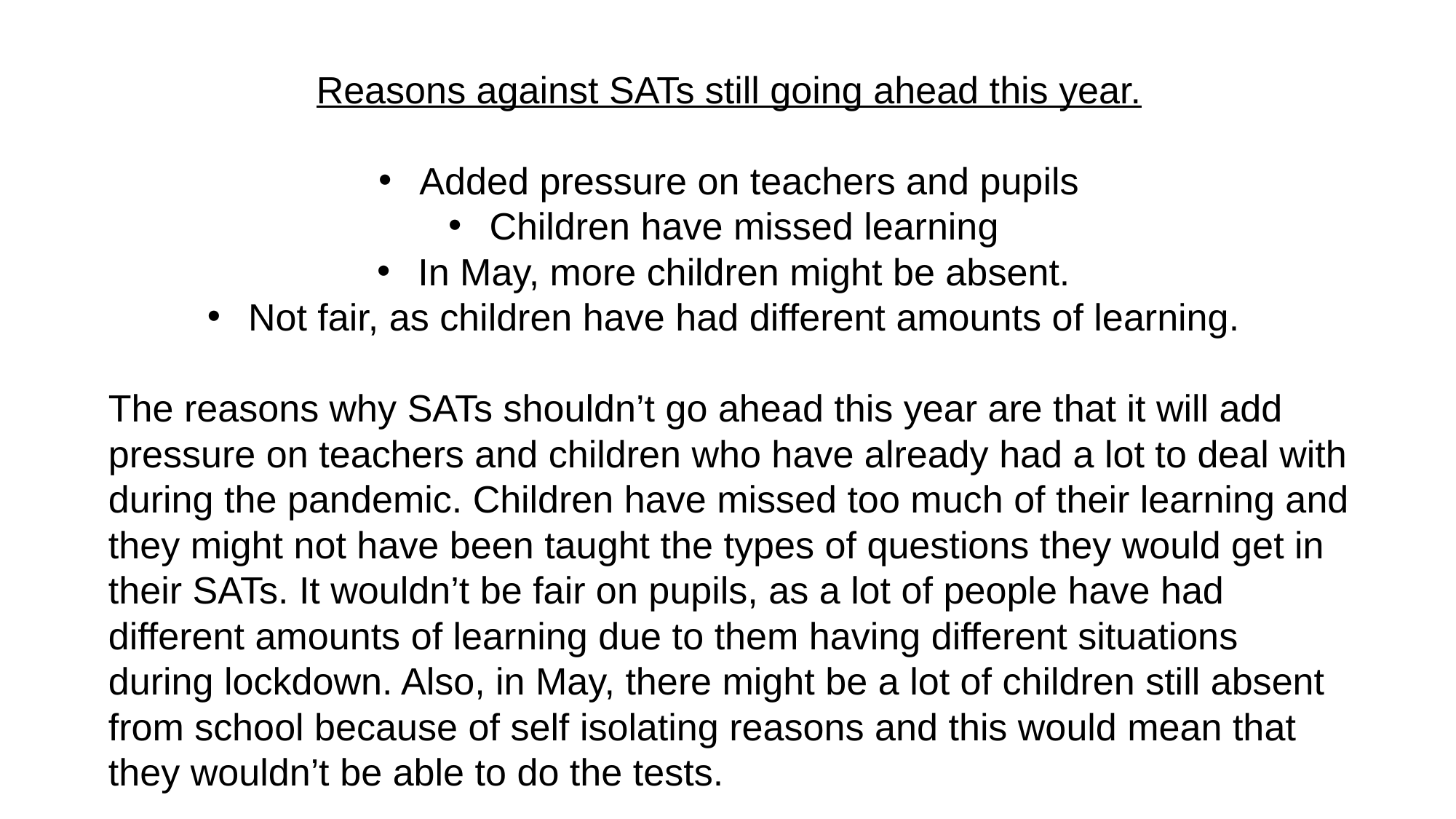

Reasons against SATs still going ahead this year.

Added pressure on teachers and pupils
Children have missed learning
In May, more children might be absent.
Not fair, as children have had different amounts of learning.

The reasons why SATs shouldn’t go ahead this year are that it will add pressure on teachers and children who have already had a lot to deal with during the pandemic. Children have missed too much of their learning and they might not have been taught the types of questions they would get in their SATs. It wouldn’t be fair on pupils, as a lot of people have had different amounts of learning due to them having different situations during lockdown. Also, in May, there might be a lot of children still absent from school because of self isolating reasons and this would mean that they wouldn’t be able to do the tests.